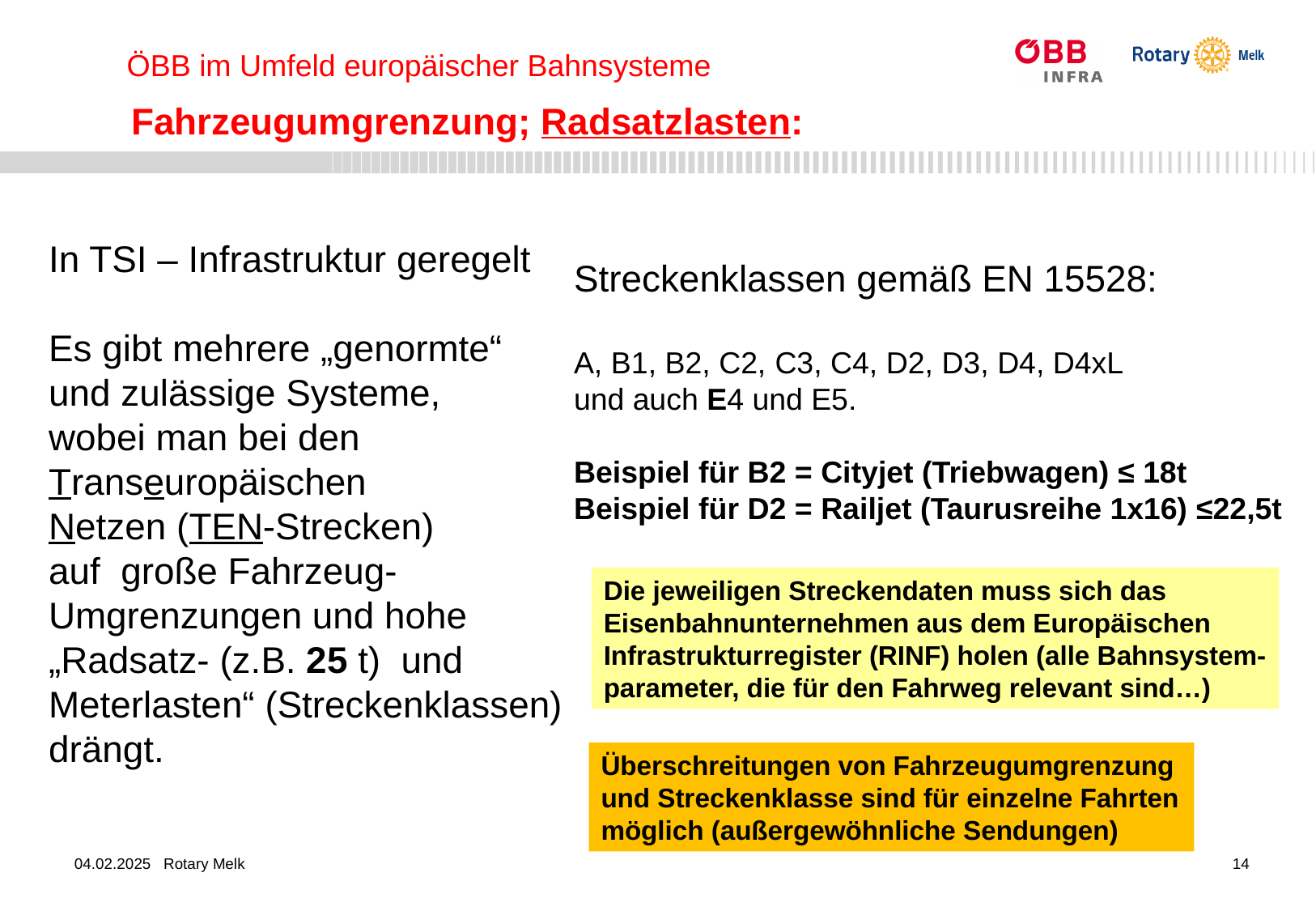

ÖBB im Umfeld europäischer Bahnsysteme
Fahrzeugumgrenzung; Radsatzlasten:
In TSI – Infrastruktur geregelt

Es gibt mehrere „genormte“
und zulässige Systeme,
wobei man bei den
Transeuropäischen
Netzen (TEN-Strecken)
auf  große Fahrzeug-
Umgrenzungen und hohe
„Radsatz- (z.B. 25 t)  und
Meterlasten“ (Streckenklassen)
drängt.
Streckenklassen gemäß EN 15528:

A, B1, B2, C2, C3, C4, D2, D3, D4, D4xL
und auch E4 und E5.

Beispiel für B2 = Cityjet (Triebwagen) ≤ 18t
Beispiel für D2 = Railjet (Taurusreihe 1x16) ≤22,5t

Die jeweiligen Streckendaten muss sich das
Eisenbahnunternehmen aus dem Europäischen
Infrastrukturregister (RINF) holen (alle Bahnsystem-
parameter, die für den Fahrweg relevant sind…)
Überschreitungen von Fahrzeugumgrenzung
und Streckenklasse sind für einzelne Fahrten
möglich (außergewöhnliche Sendungen)
14